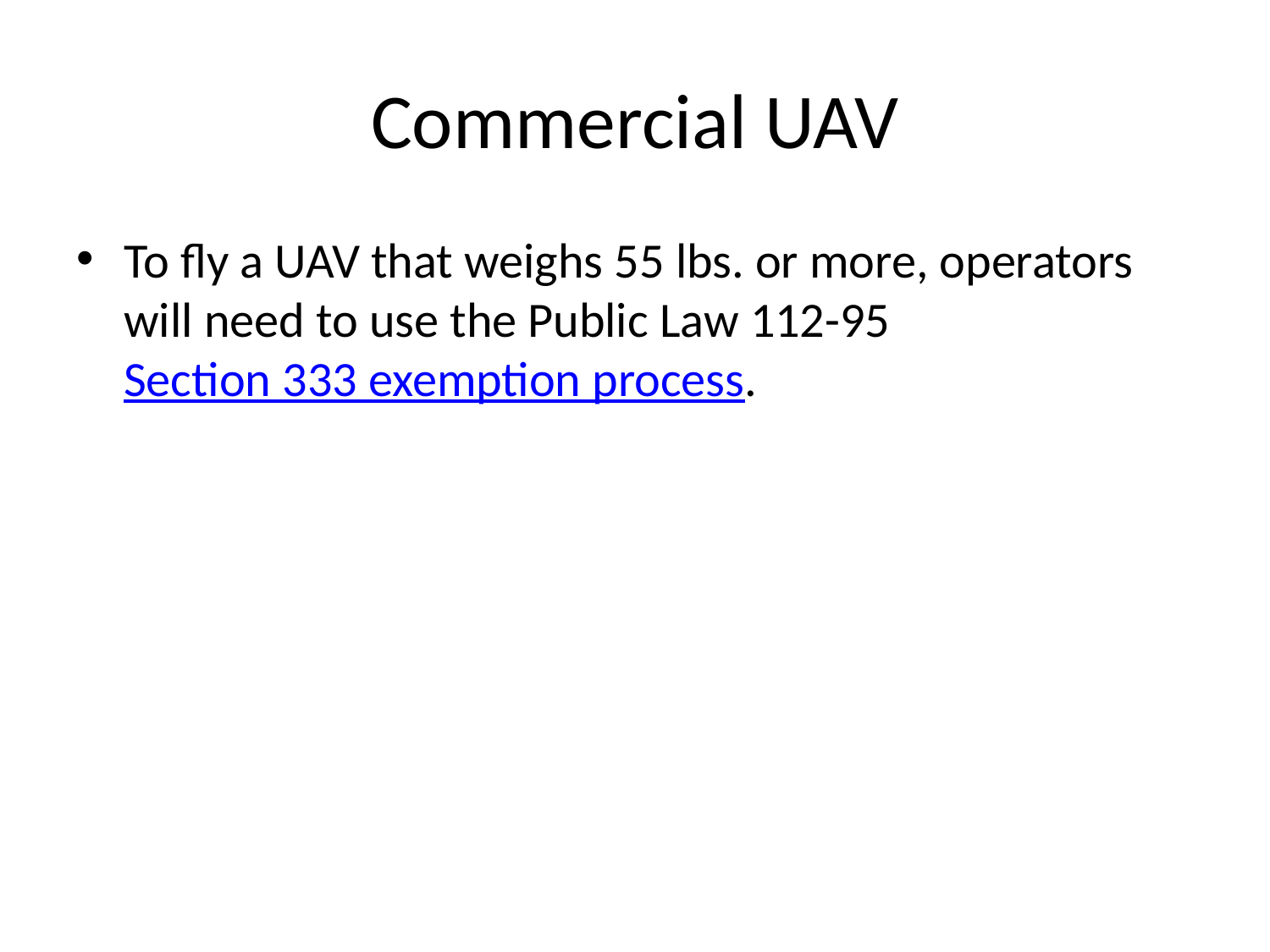

# Commercial UAV
To fly a UAV that weighs 55 lbs. or more, operators will need to use the Public Law 112-95 Section 333 exemption process.